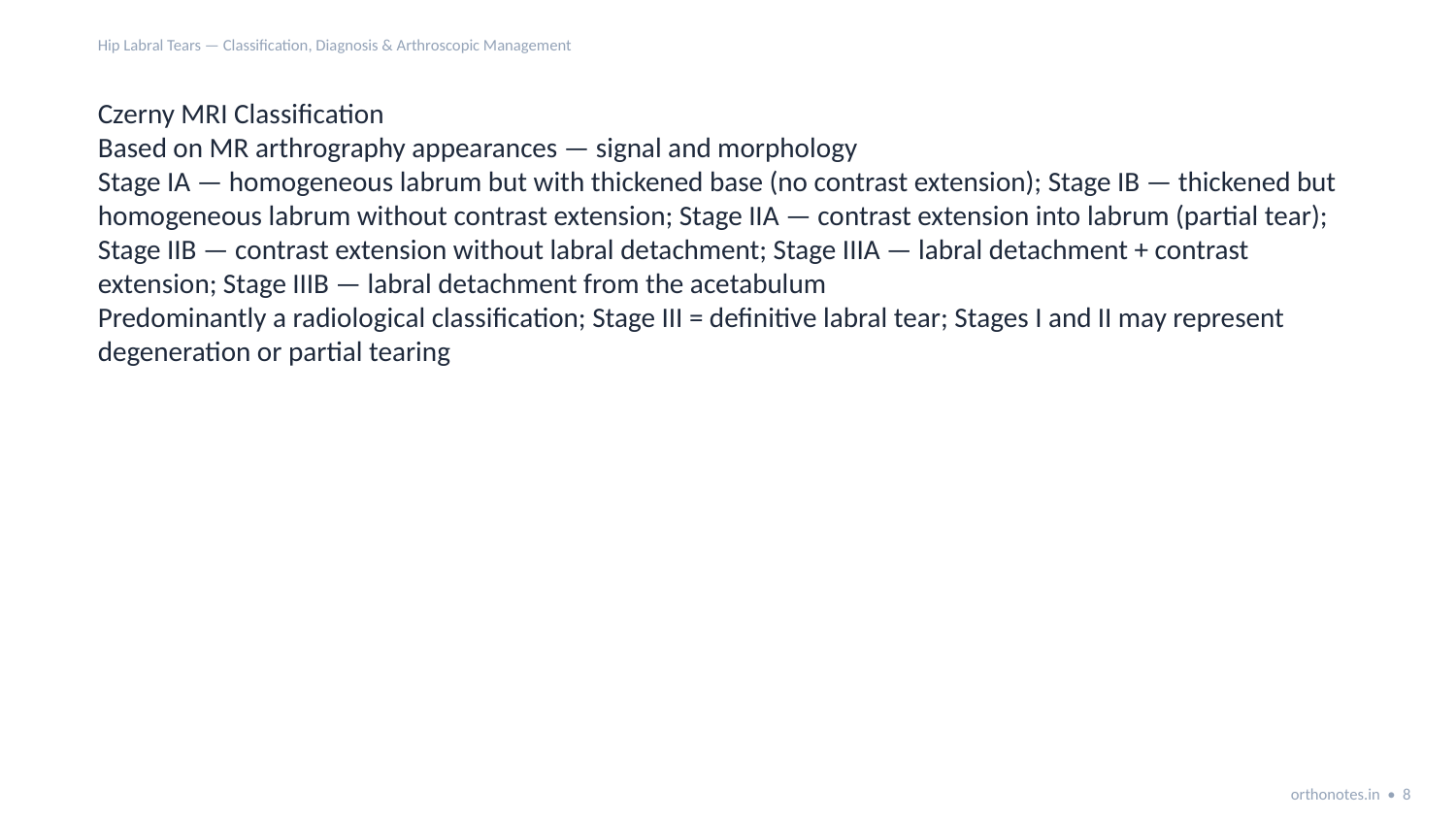

Hip Labral Tears — Classification, Diagnosis & Arthroscopic Management
Czerny MRI Classification
Based on MR arthrography appearances — signal and morphology
Stage IA — homogeneous labrum but with thickened base (no contrast extension); Stage IB — thickened but homogeneous labrum without contrast extension; Stage IIA — contrast extension into labrum (partial tear); Stage IIB — contrast extension without labral detachment; Stage IIIA — labral detachment + contrast extension; Stage IIIB — labral detachment from the acetabulum
Predominantly a radiological classification; Stage III = definitive labral tear; Stages I and II may represent degeneration or partial tearing
orthonotes.in  •  8